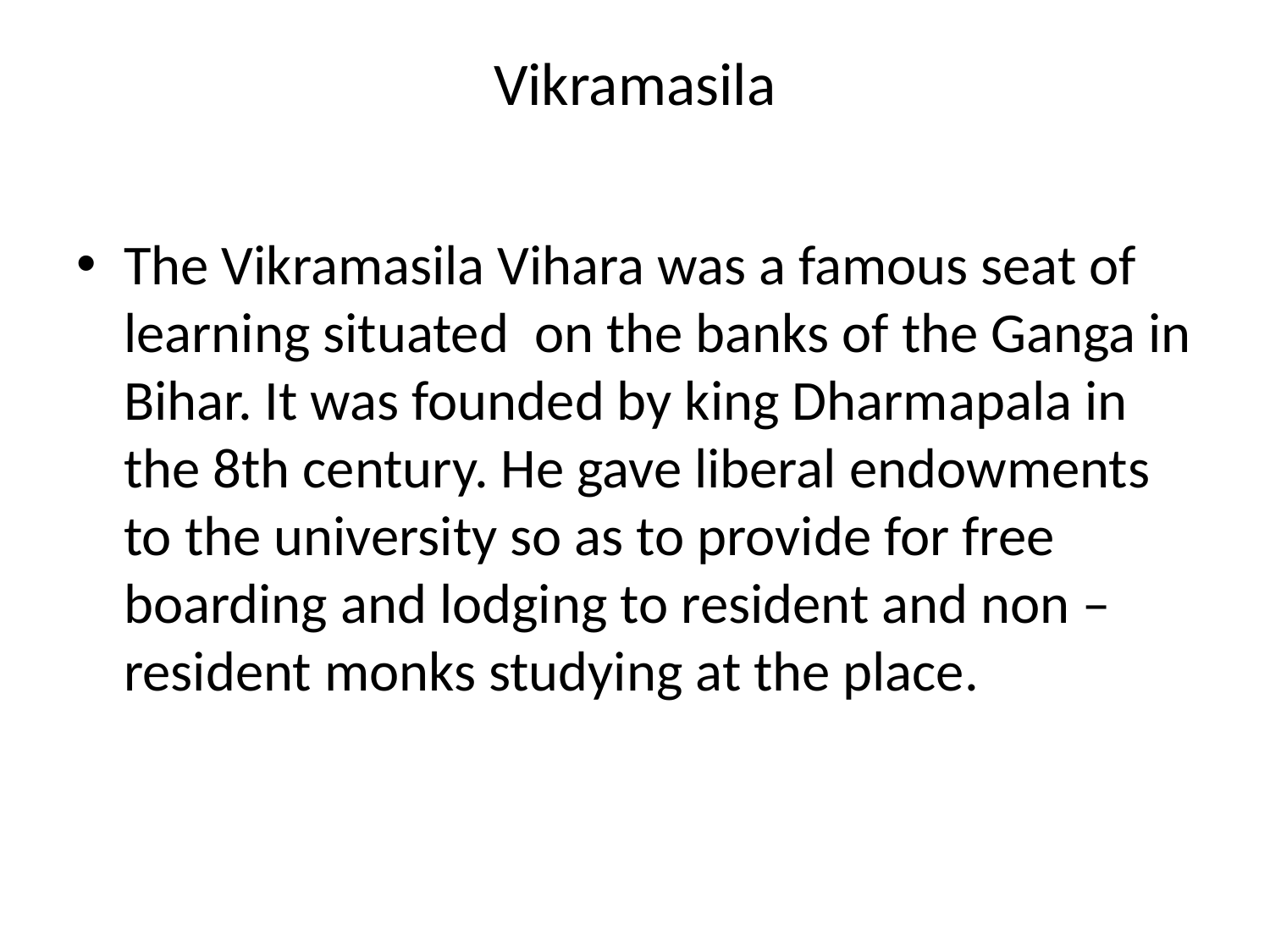

# Vikramasila
The Vikramasila Vihara was a famous seat of learning situated  on the banks of the Ganga in Bihar. It was founded by king Dharmapala in the 8th century. He gave liberal endowments to the university so as to provide for free boarding and lodging to resident and non –resident monks studying at the place.